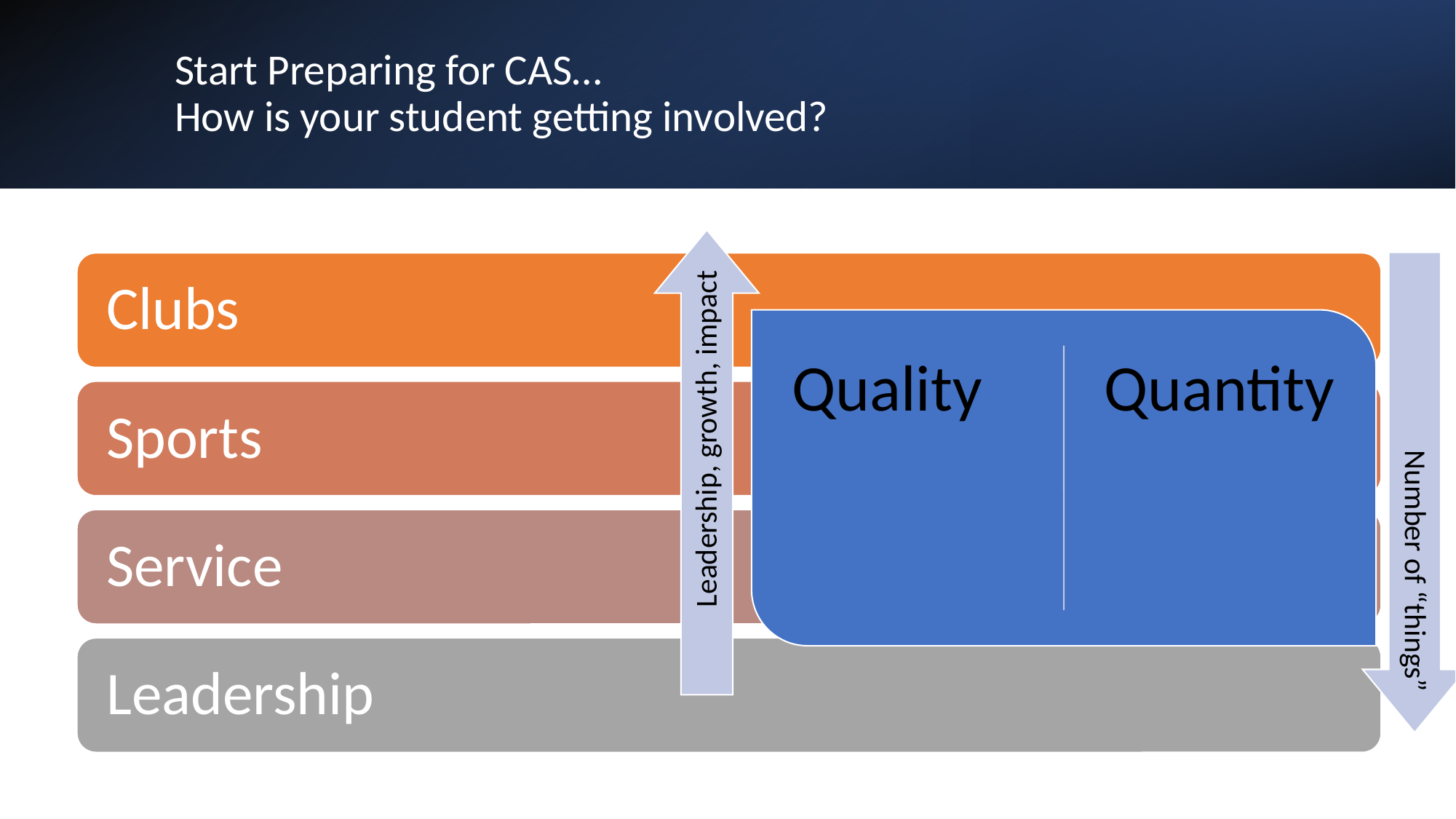

# Start Preparing for CAS… How is your student getting involved?
Quality
Quantity
Leadership, growth, impact
Number of “things”
Clubs
Sports
Service
Leadership